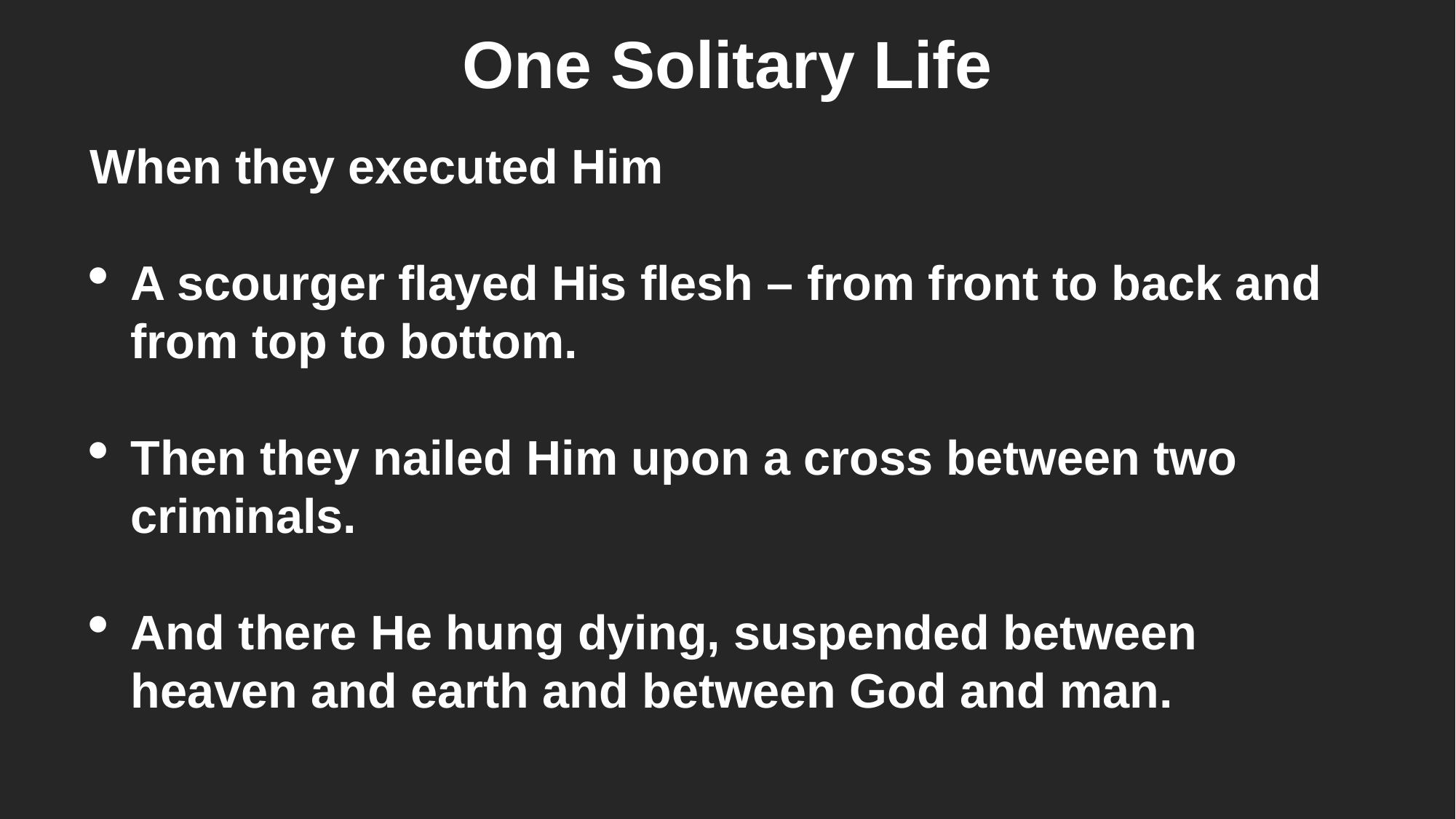

One Solitary Life
When they executed Him

A scourger flayed His flesh – from front to back and from top to bottom.

Then they nailed Him upon a cross between two criminals.

And there He hung dying, suspended between heaven and earth and between God and man.